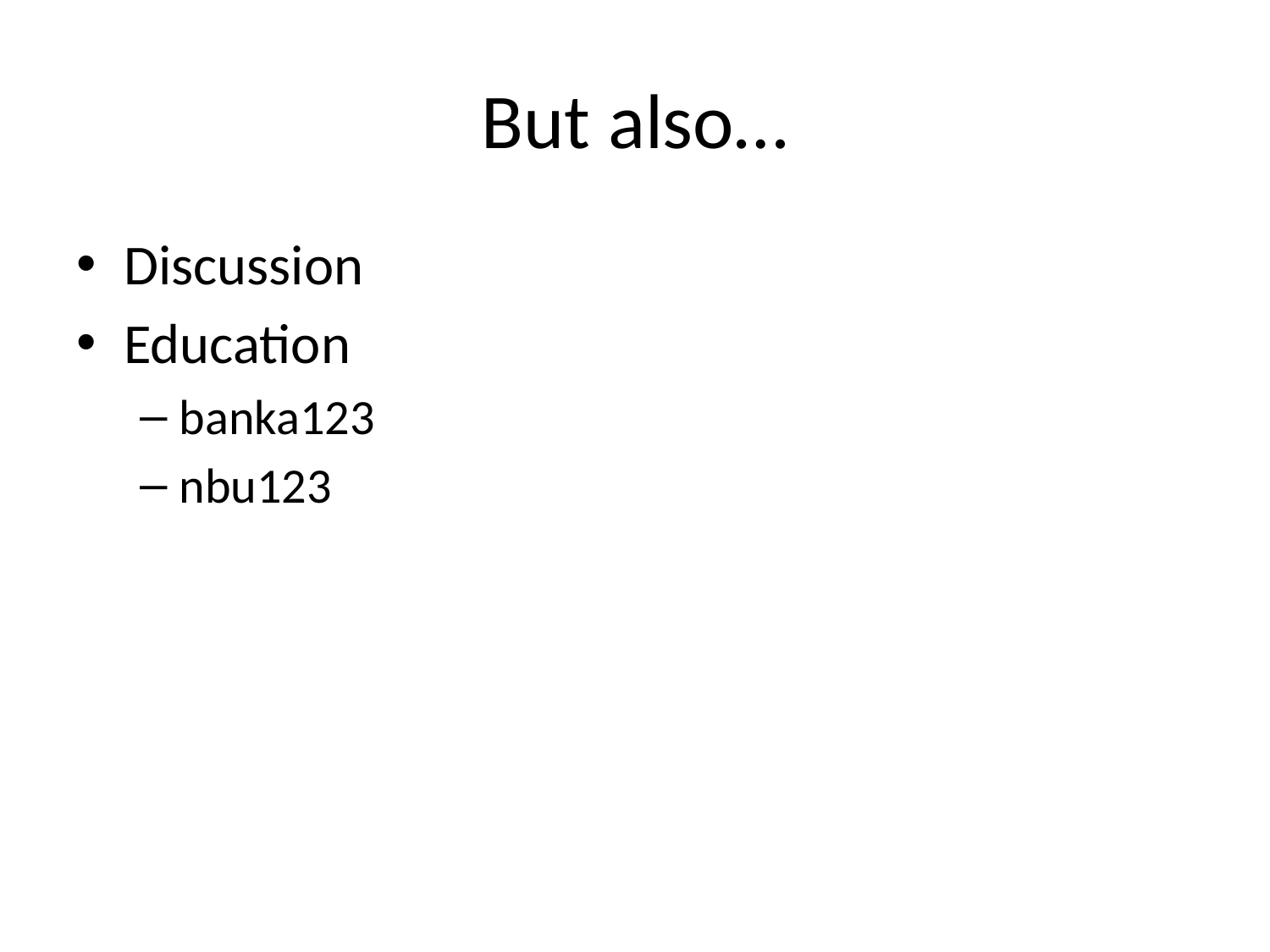

# But also…
Discussion
Education
banka123
nbu123